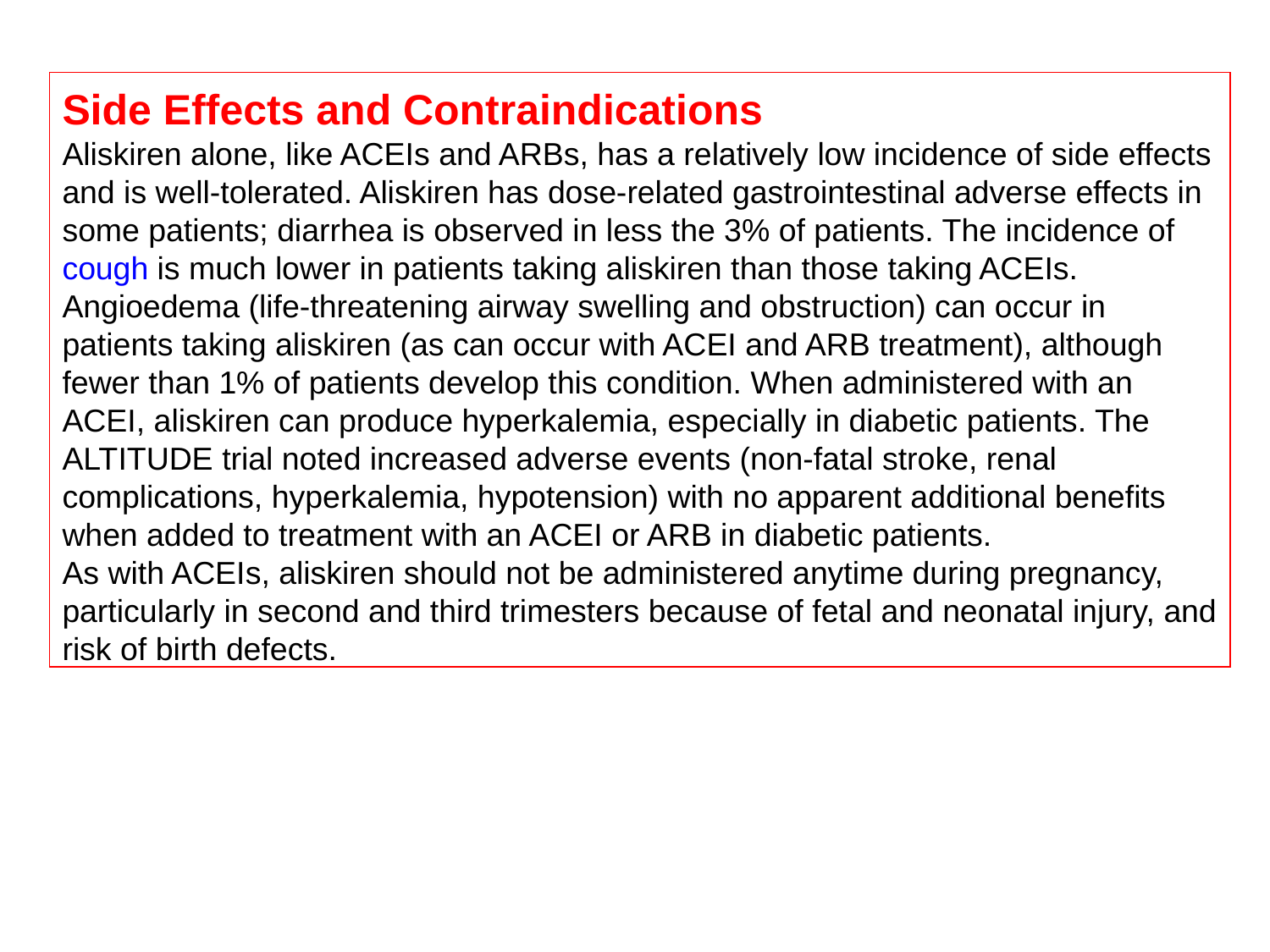

Side Effects and Contraindications
Aliskiren alone, like ACEIs and ARBs, has a relatively low incidence of side effects and is well-tolerated. Aliskiren has dose-related gastrointestinal adverse effects in some patients; diarrhea is observed in less the 3% of patients. The incidence of cough is much lower in patients taking aliskiren than those taking ACEIs. Angioedema (life-threatening airway swelling and obstruction) can occur in patients taking aliskiren (as can occur with ACEI and ARB treatment), although fewer than 1% of patients develop this condition. When administered with an ACEI, aliskiren can produce hyperkalemia, especially in diabetic patients. The ALTITUDE trial noted increased adverse events (non-fatal stroke, renal complications, hyperkalemia, hypotension) with no apparent additional benefits when added to treatment with an ACEI or ARB in diabetic patients.
As with ACEIs, aliskiren should not be administered anytime during pregnancy, particularly in second and third trimesters because of fetal and neonatal injury, and risk of birth defects.